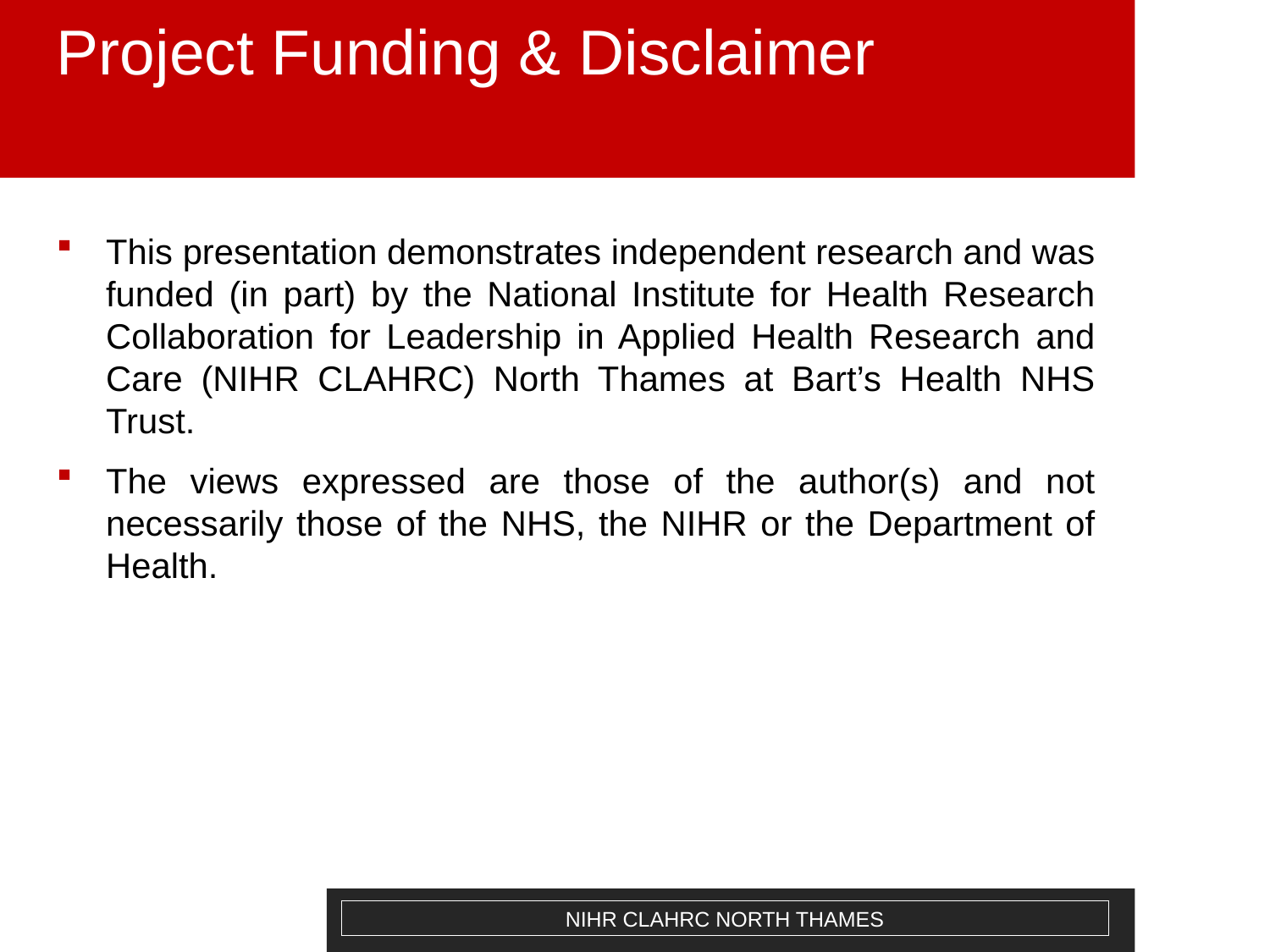

# Project Funding & Disclaimer
This presentation demonstrates independent research and was funded (in part) by the National Institute for Health Research Collaboration for Leadership in Applied Health Research and Care (NIHR CLAHRC) North Thames at Bart’s Health NHS Trust.
The views expressed are those of the author(s) and not necessarily those of the NHS, the NIHR or the Department of Health.

NIHR CLAHRC NORTH THAMES